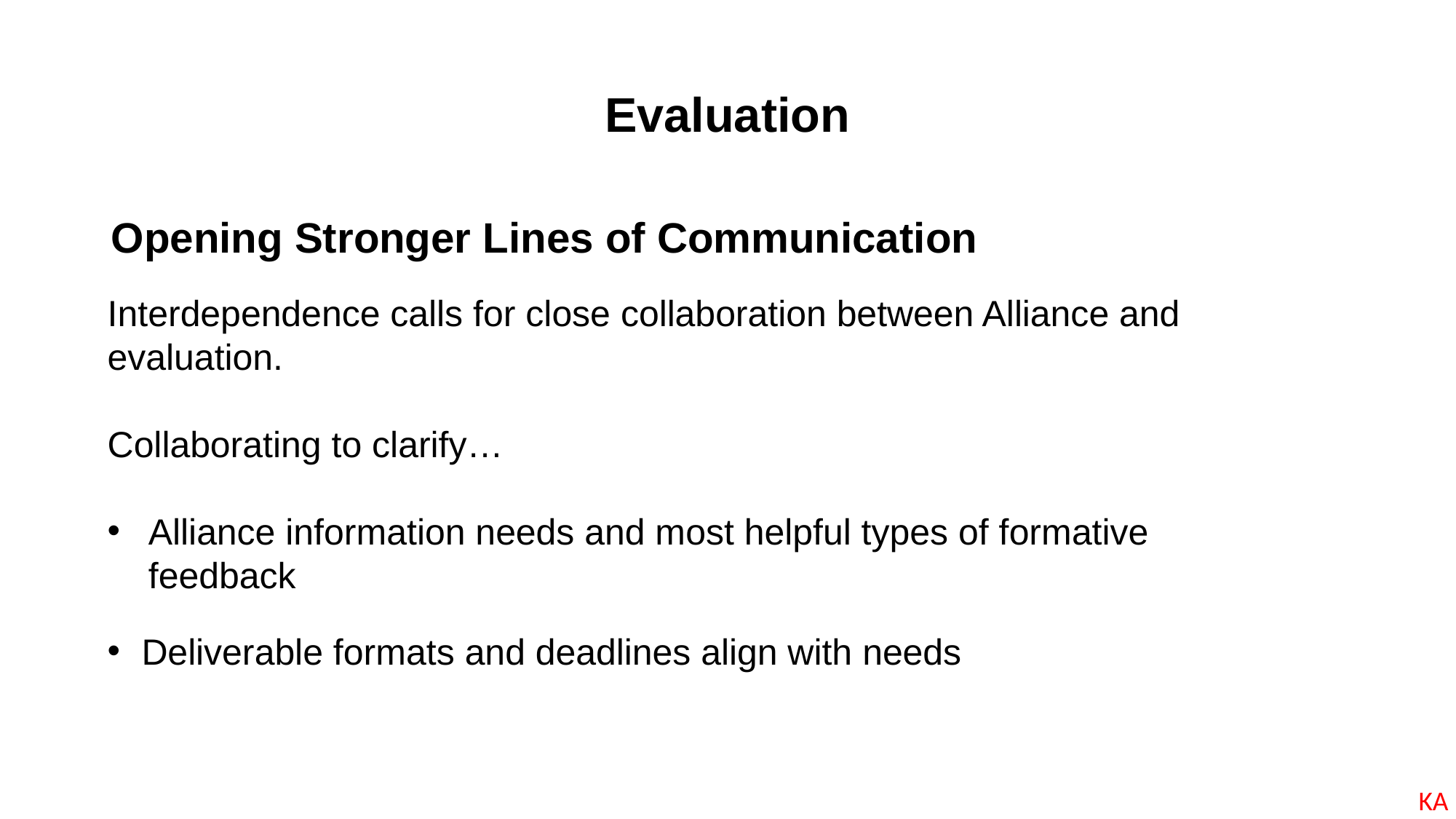

Evaluation
Opening Stronger Lines of Communication

Interdependence calls for close collaboration between Alliance and evaluation.

Collaborating to clarify…

Alliance information needs and most helpful types of formative feedback

Deliverable formats and deadlines align with needs

KA